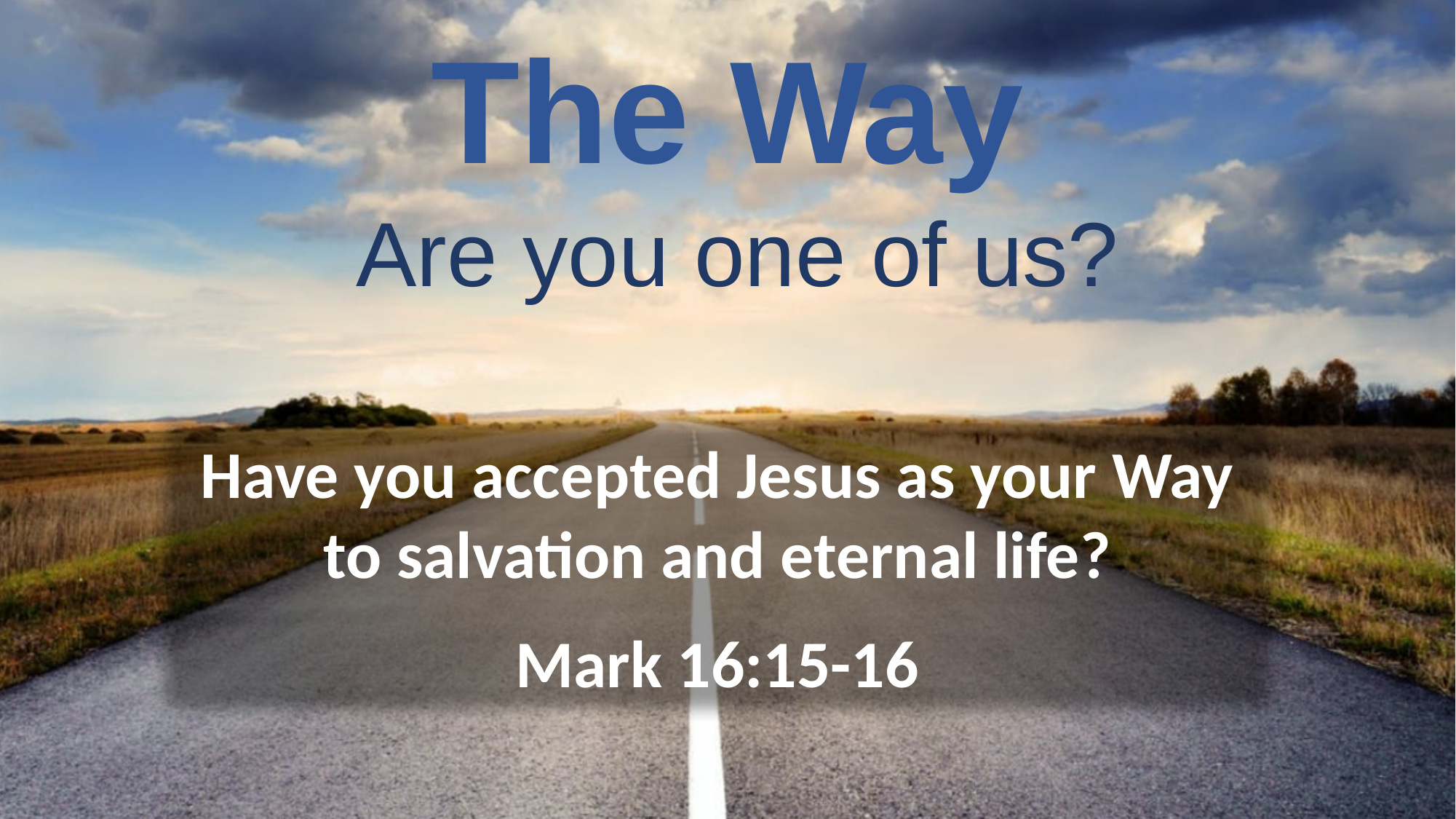

The Way
# Are you one of us?
Have you accepted Jesus as your Way to salvation and eternal life?

Mark 16:15-16